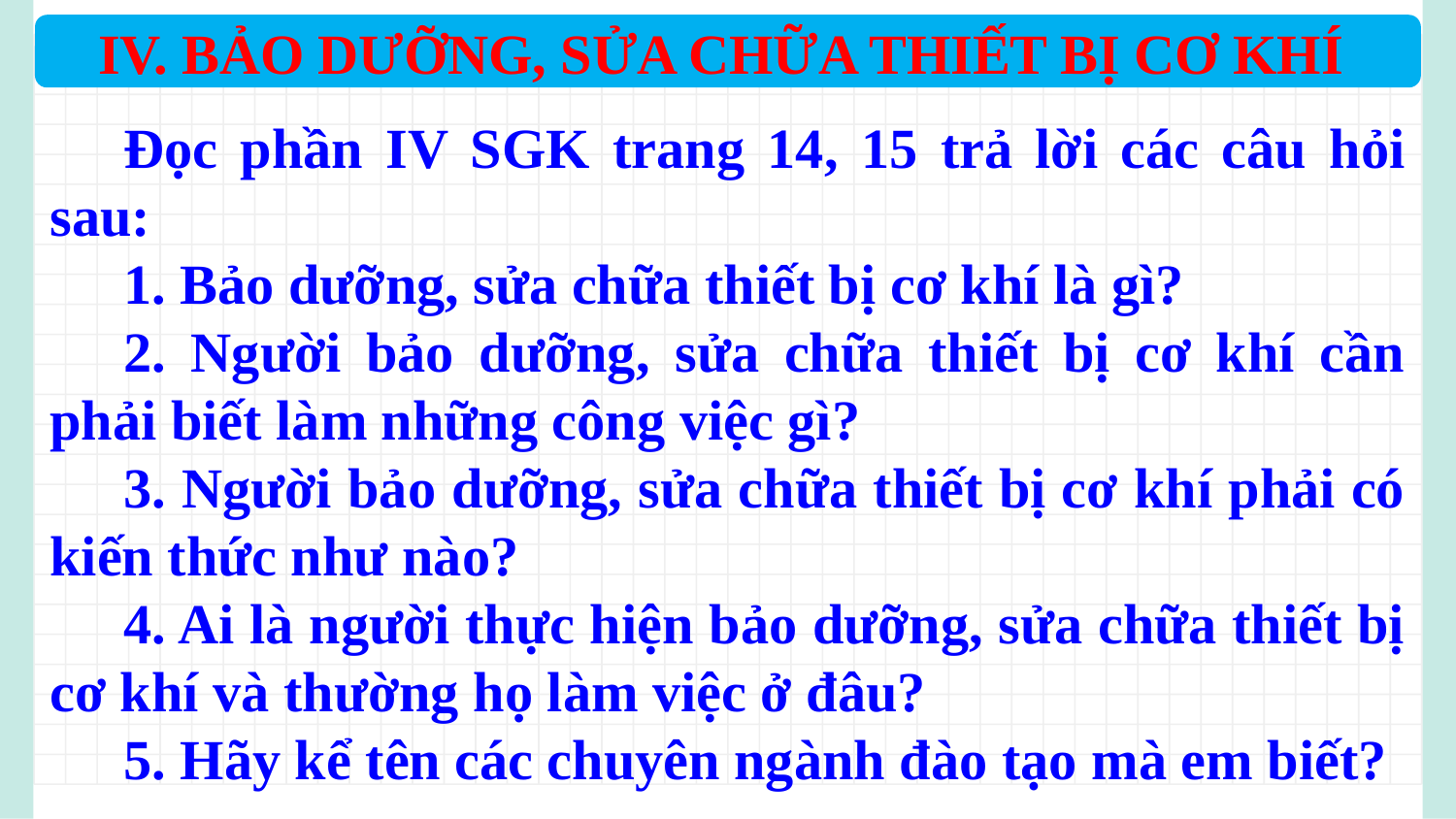

IV. BẢO DƯỠNG, SỬA CHỮA THIẾT BỊ CƠ KHÍ
	Đọc phần IV SGK trang 14, 15 trả lời các câu hỏi sau:
	1. Bảo dưỡng, sửa chữa thiết bị cơ khí là gì?
	2. Người bảo dưỡng, sửa chữa thiết bị cơ khí cần phải biết làm những công việc gì?
	3. Người bảo dưỡng, sửa chữa thiết bị cơ khí phải có kiến thức như nào?
	4. Ai là người thực hiện bảo dưỡng, sửa chữa thiết bị cơ khí và thường họ làm việc ở đâu?
	5. Hãy kể tên các chuyên ngành đào tạo mà em biết?